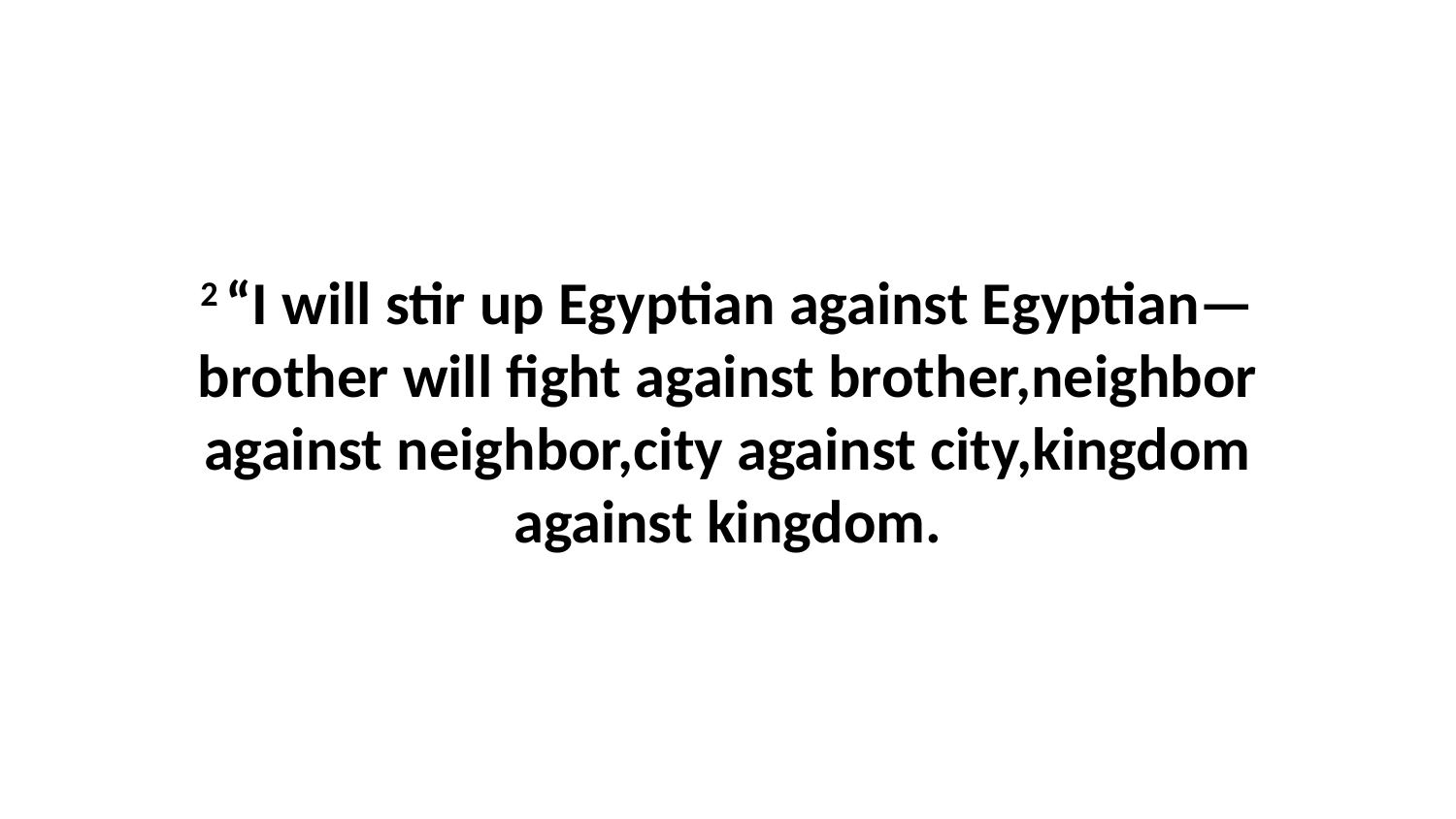

2 “I will stir up Egyptian against Egyptian—brother will fight against brother,neighbor against neighbor,city against city,kingdom against kingdom.